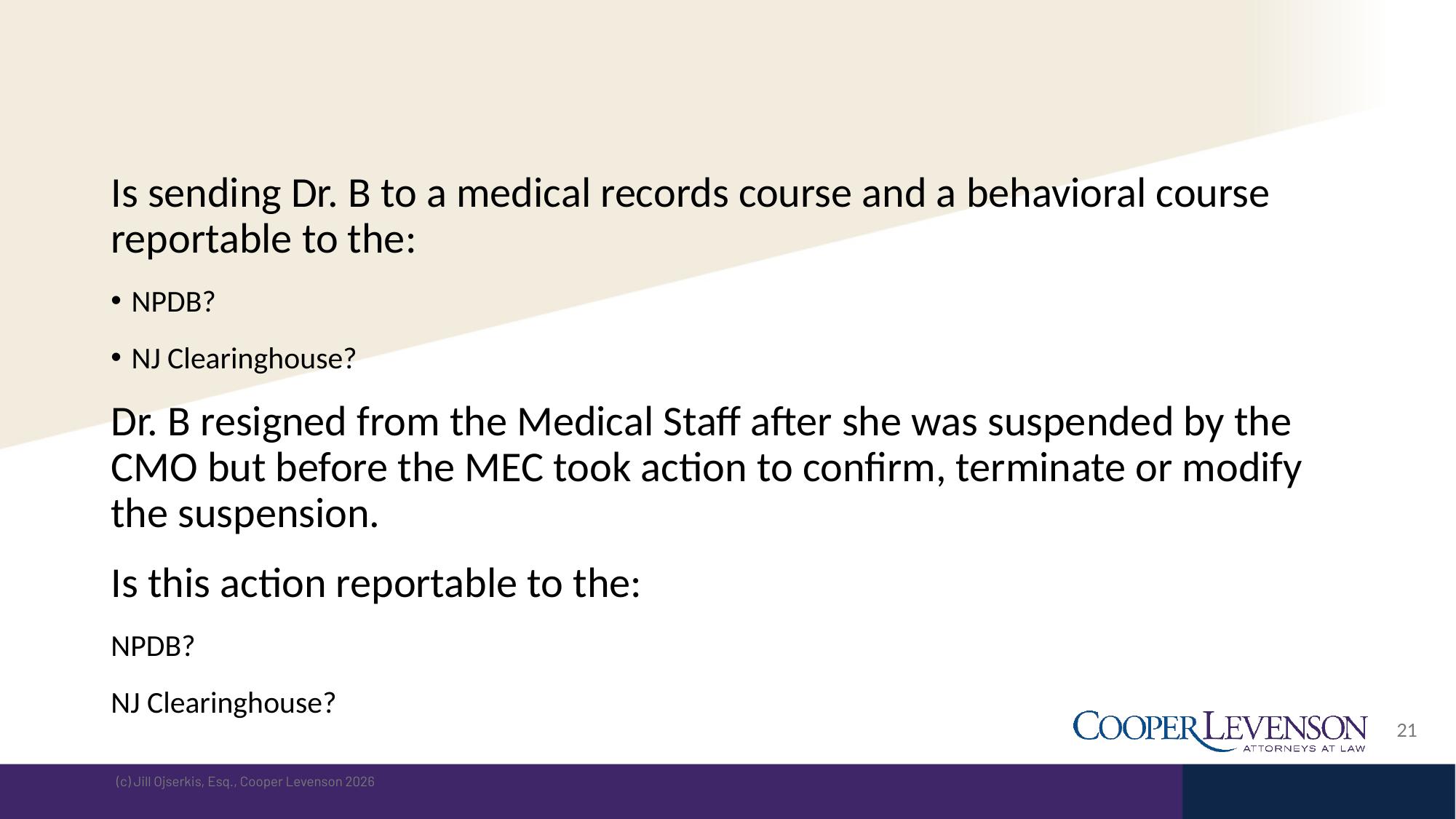

#
Is sending Dr. B to a medical records course and a behavioral course reportable to the:
NPDB?
NJ Clearinghouse?
Dr. B resigned from the Medical Staff after she was suspended by the CMO but before the MEC took action to confirm, terminate or modify the suspension.
Is this action reportable to the:
NPDB?
NJ Clearinghouse?

21
(c) Jill Ojserkis, Esq., Cooper Levenson 2026